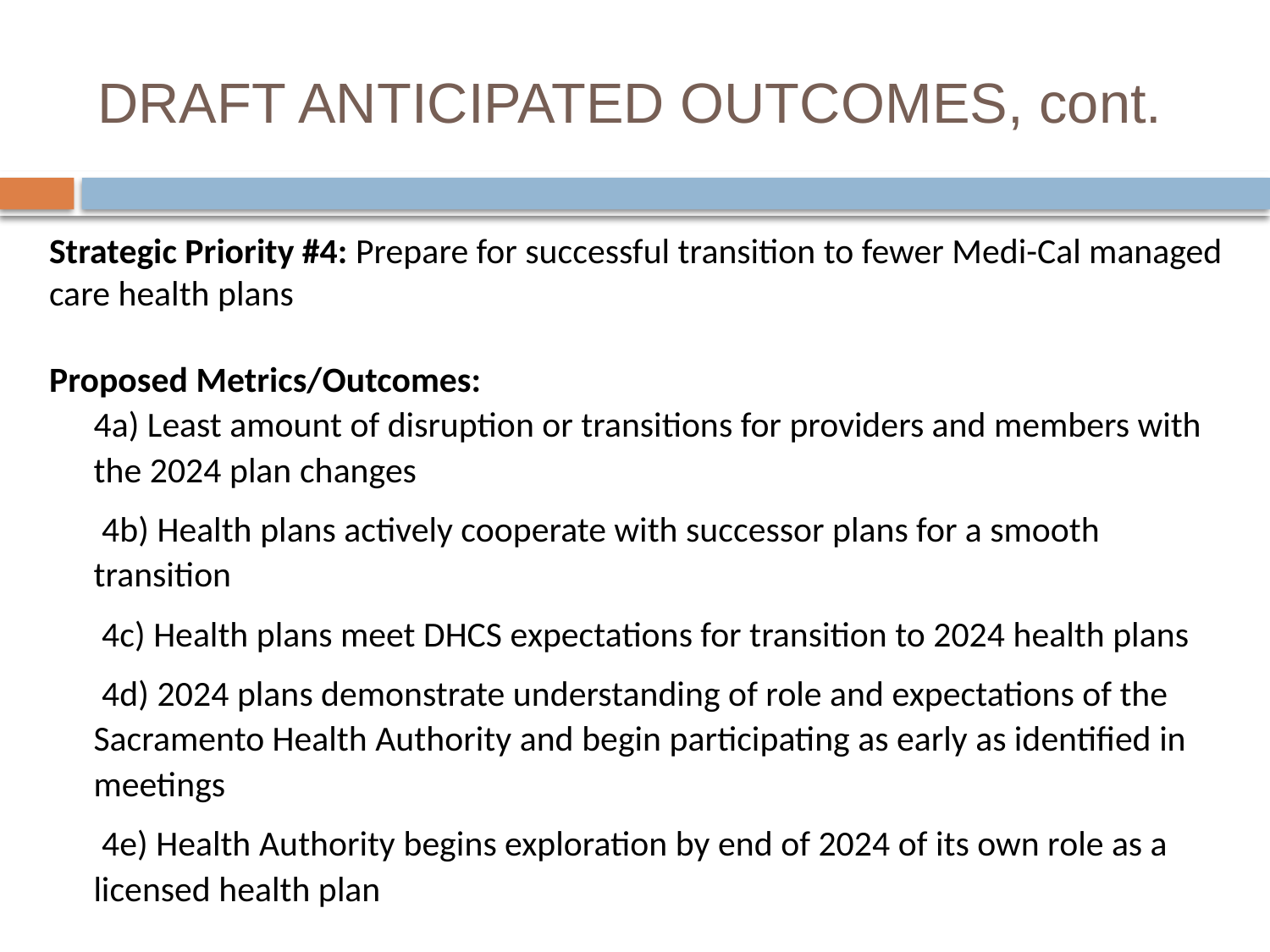

# DRAFT ANTICIPATED OUTCOMES, cont.
Strategic Priority #4: Prepare for successful transition to fewer Medi-Cal managed care health plans

Proposed Metrics/Outcomes:
4a) Least amount of disruption or transitions for providers and members with the 2024 plan changes
 4b) Health plans actively cooperate with successor plans for a smooth transition
 4c) Health plans meet DHCS expectations for transition to 2024 health plans
 4d) 2024 plans demonstrate understanding of role and expectations of the Sacramento Health Authority and begin participating as early as identified in meetings
 4e) Health Authority begins exploration by end of 2024 of its own role as a licensed health plan